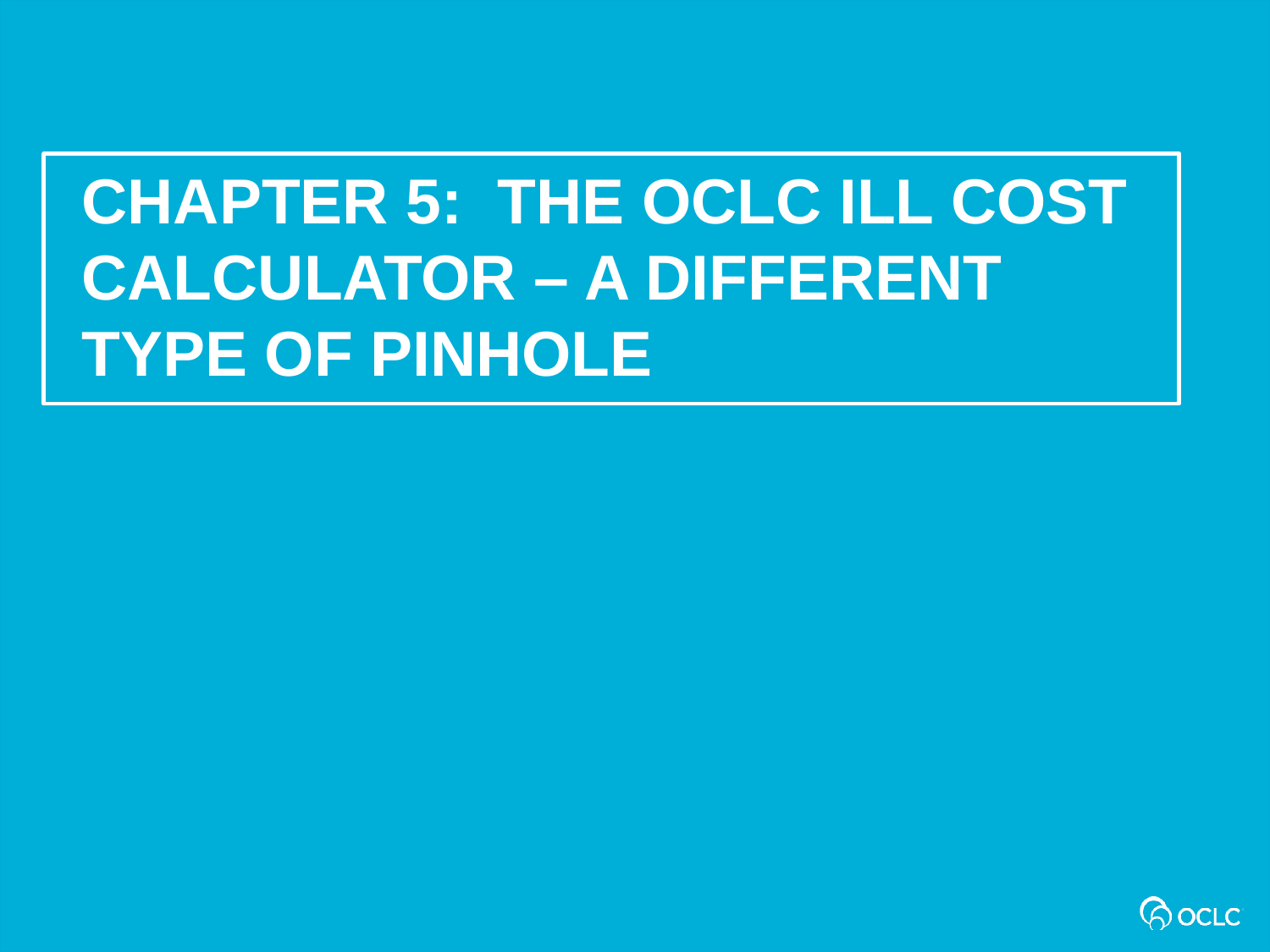

Chapter 5:  the oclc ill cost calculator – a different type of pinhole